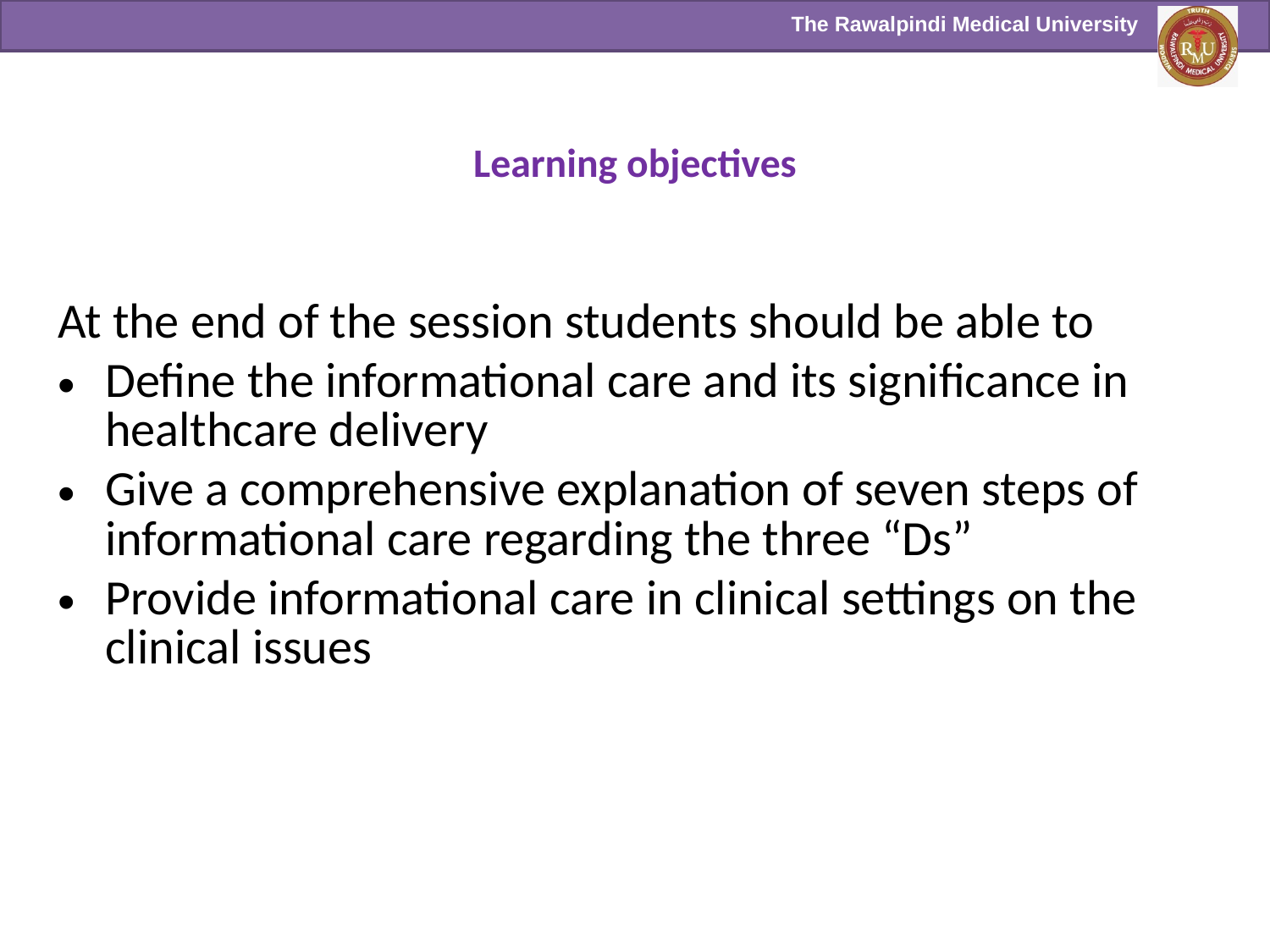

# Learning objectives
At the end of the session students should be able to
Define the informational care and its significance in healthcare delivery
Give a comprehensive explanation of seven steps of informational care regarding the three “Ds”
Provide informational care in clinical settings on the clinical issues